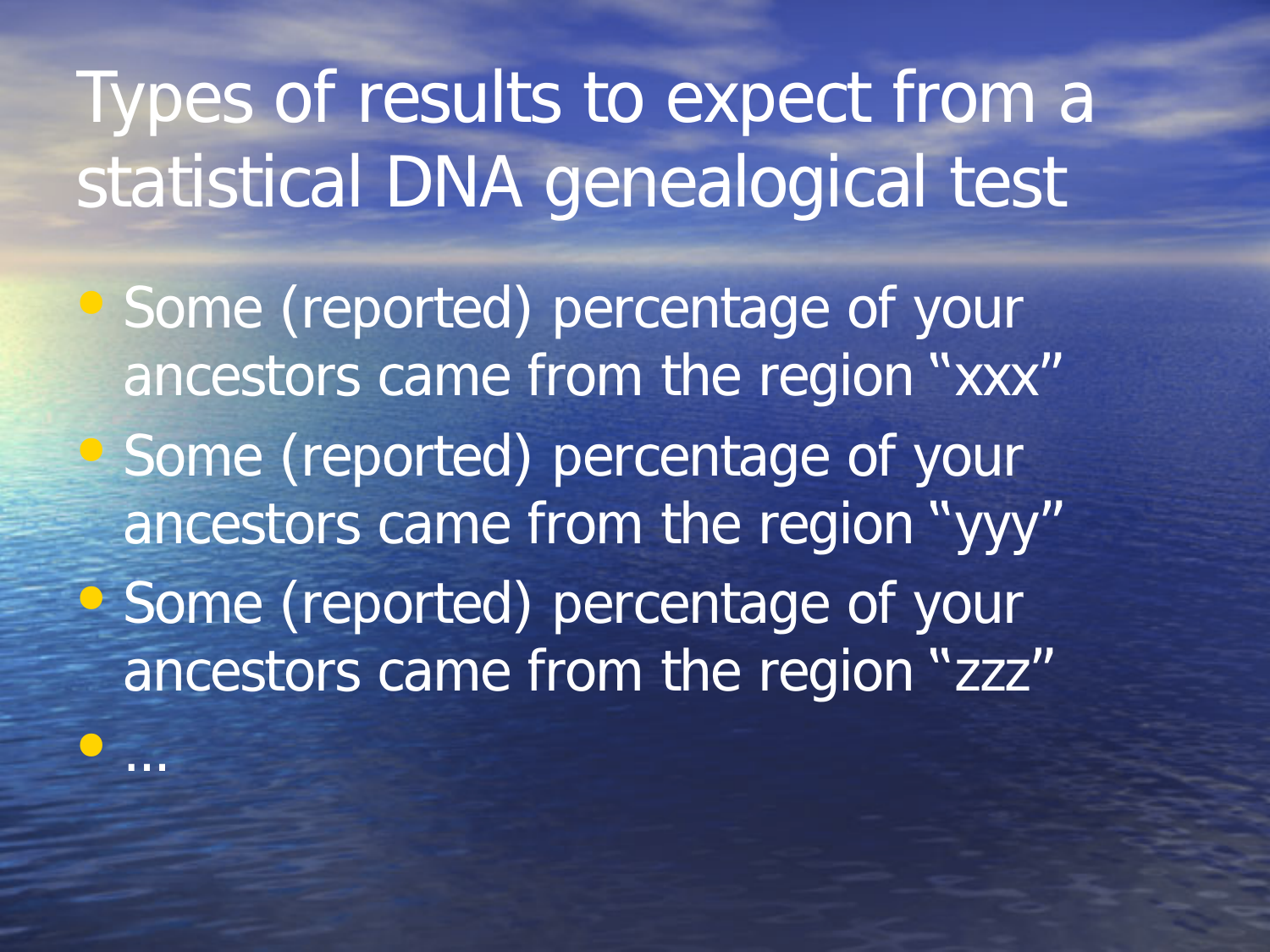

# Types of results to expect from a statistical DNA genealogical test
Some (reported) percentage of your ancestors came from the region “xxx”
Some (reported) percentage of your ancestors came from the region “yyy”
Some (reported) percentage of your ancestors came from the region “zzz”
…